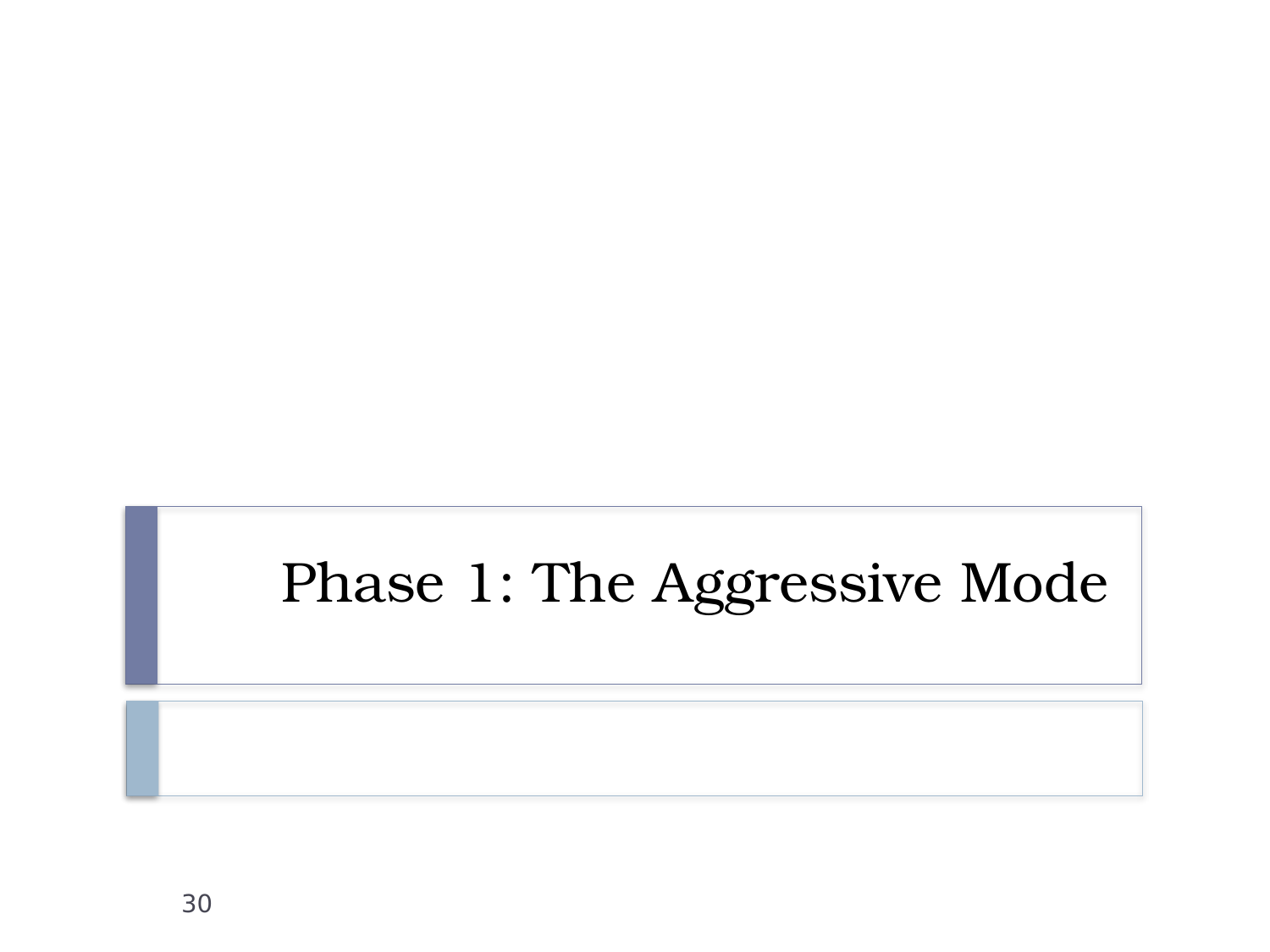

# Phase 1: The Aggressive Mode

30